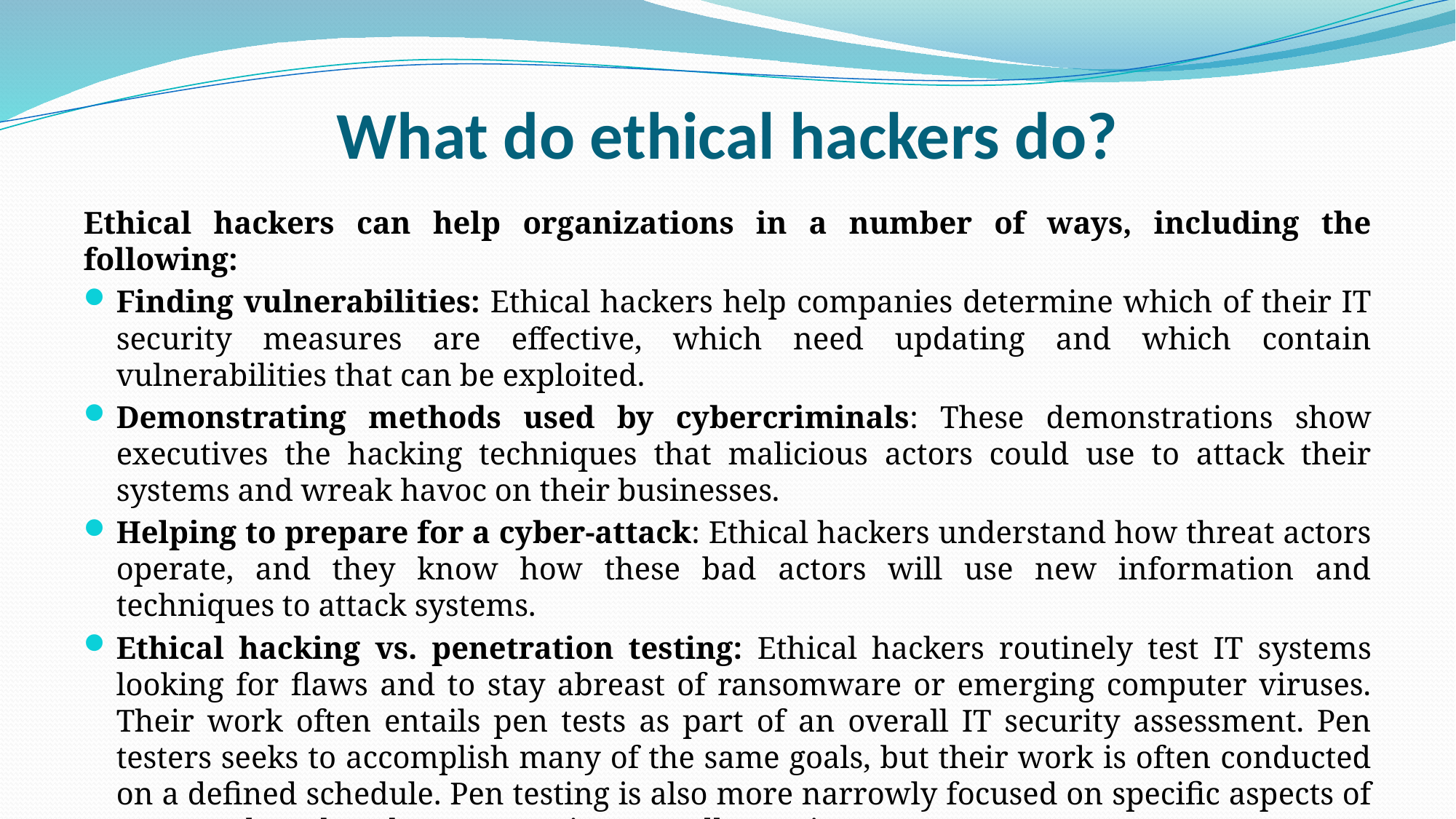

# What do ethical hackers do?
Ethical hackers can help organizations in a number of ways, including the following:
Finding vulnerabilities: Ethical hackers help companies determine which of their IT security measures are effective, which need updating and which contain vulnerabilities that can be exploited.
Demonstrating methods used by cybercriminals: These demonstrations show executives the hacking techniques that malicious actors could use to attack their systems and wreak havoc on their businesses.
Helping to prepare for a cyber-attack: Ethical hackers understand how threat actors operate, and they know how these bad actors will use new information and techniques to attack systems.
Ethical hacking vs. penetration testing: Ethical hackers routinely test IT systems looking for flaws and to stay abreast of ransomware or emerging computer viruses. Their work often entails pen tests as part of an overall IT security assessment. Pen testers seeks to accomplish many of the same goals, but their work is often conducted on a defined schedule. Pen testing is also more narrowly focused on specific aspects of a network, rather than on ongoing overall security.